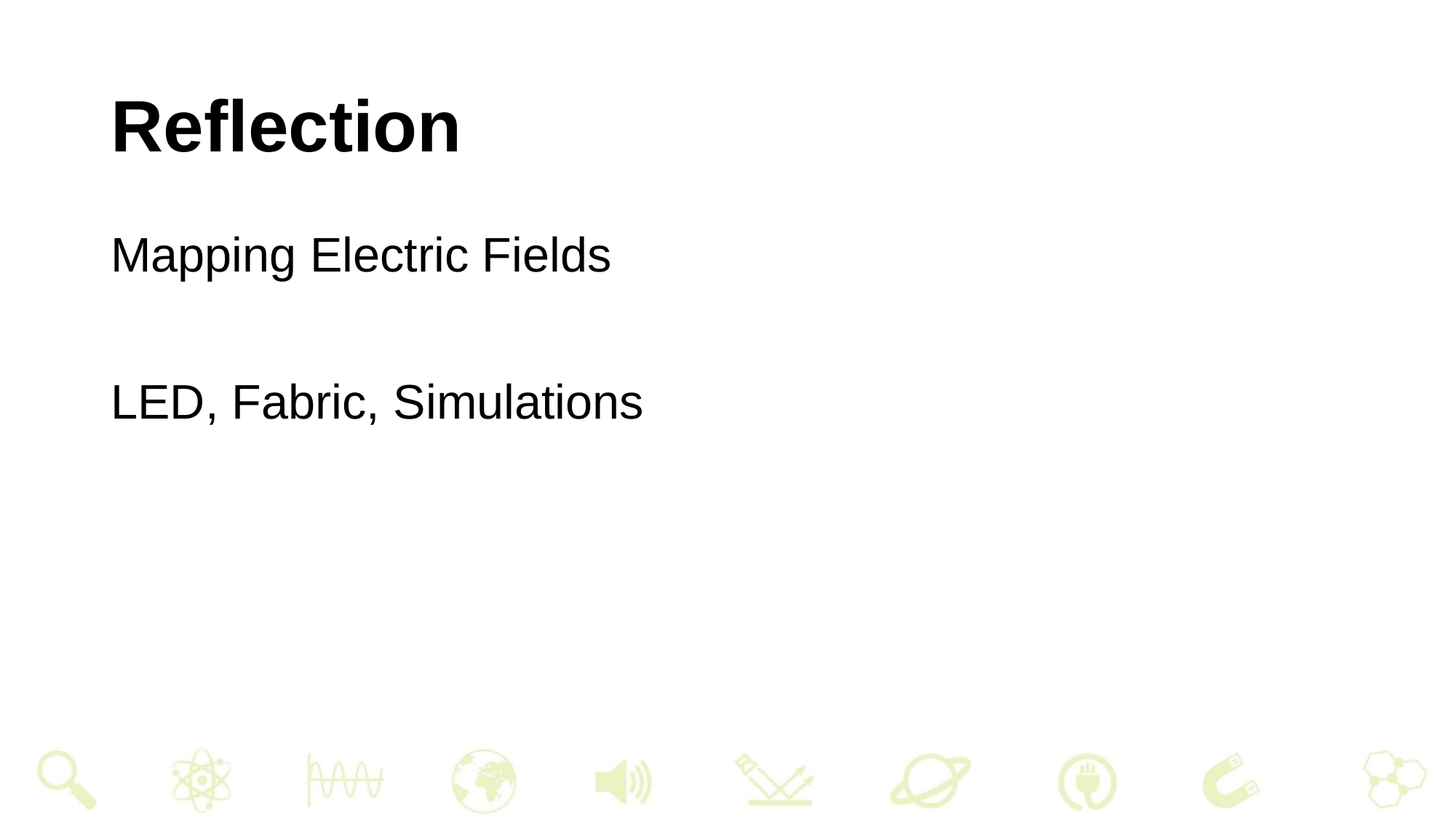

# Reflection
Mapping Electric Fields

LED, Fabric, Simulations